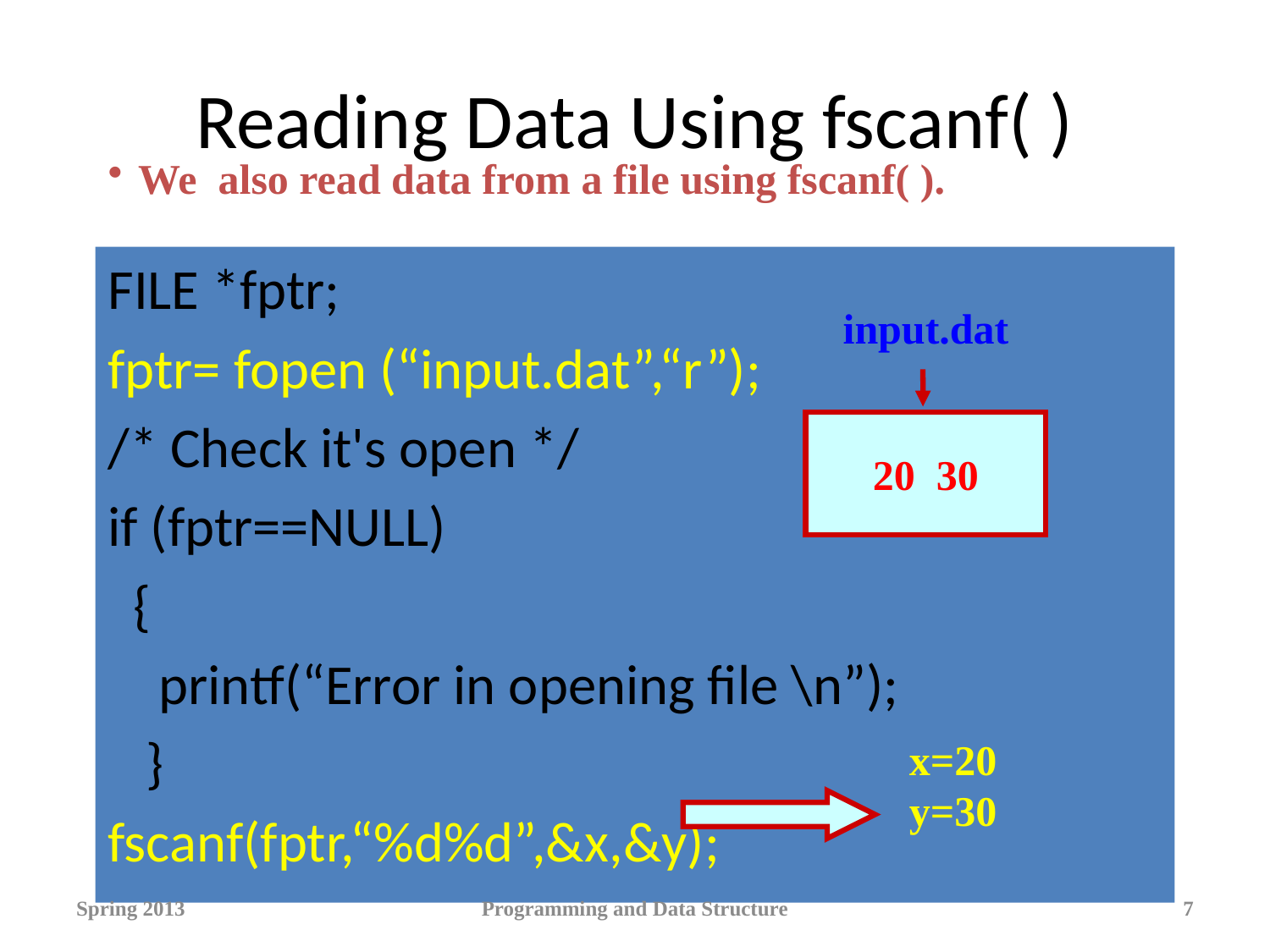

# Reading Data Using fscanf( )
We  also read data from a file using fscanf( ).
FILE *fptr;
fptr= fopen (“input.dat”,“r”);
/* Check it's open */
if (fptr==NULL)
  {
    printf(“Error in opening file \n”);
   }
fscanf(fptr,“%d%d”,&x,&y);
input.dat

20  30
x=20
y=30

Spring 2013
Programming and Data Structure
7